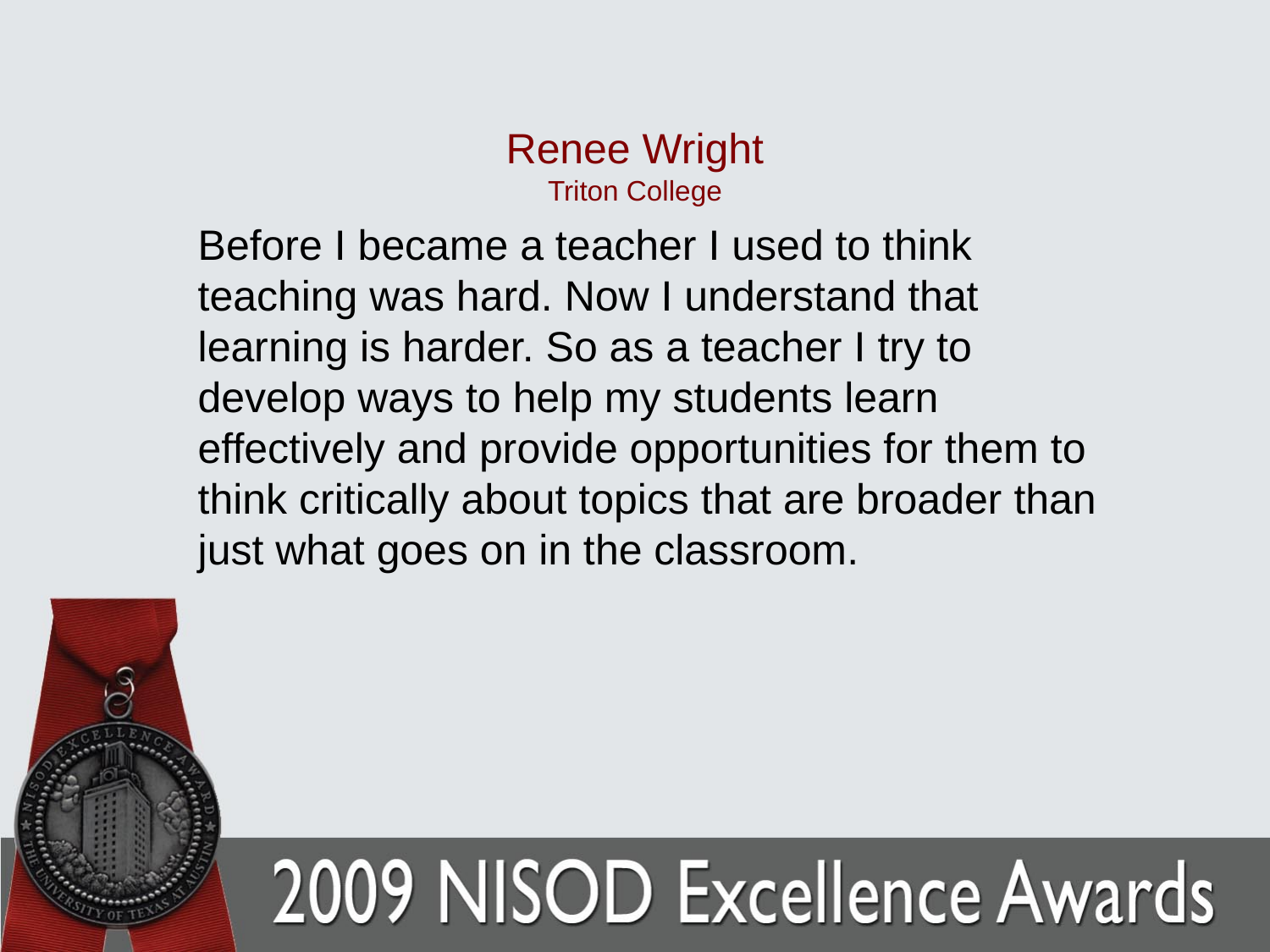

# Renee Wright Triton College
	Before I became a teacher I used to think teaching was hard. Now I understand that learning is harder. So as a teacher I try to develop ways to help my students learn effectively and provide opportunities for them to think critically about topics that are broader than just what goes on in the classroom.